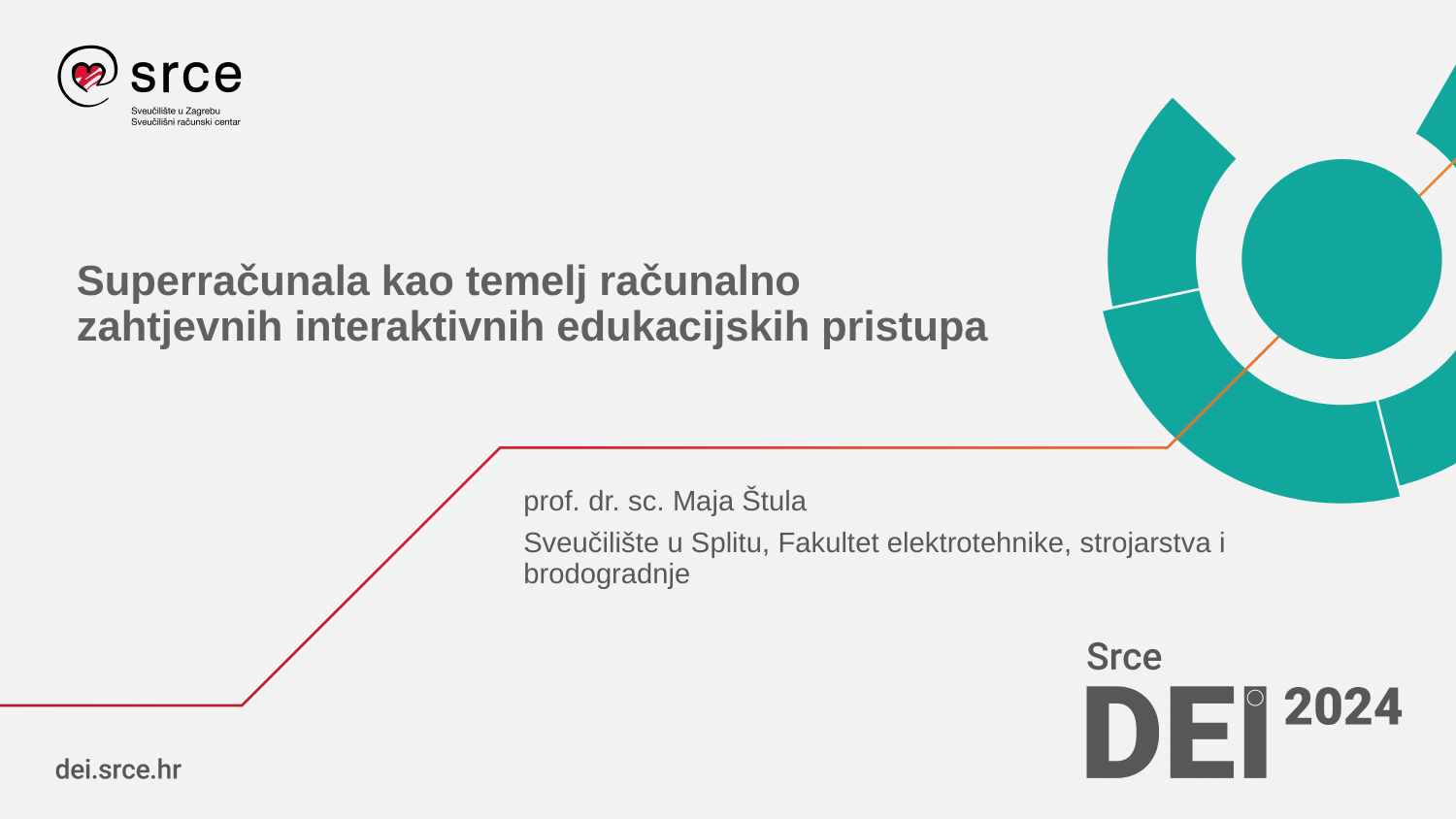

# Superračunala kao temelj računalno zahtjevnih interaktivnih edukacijskih pristupa
prof. dr. sc. Maja Štula
Sveučilište u Splitu, Fakultet elektrotehnike, strojarstva i brodogradnje